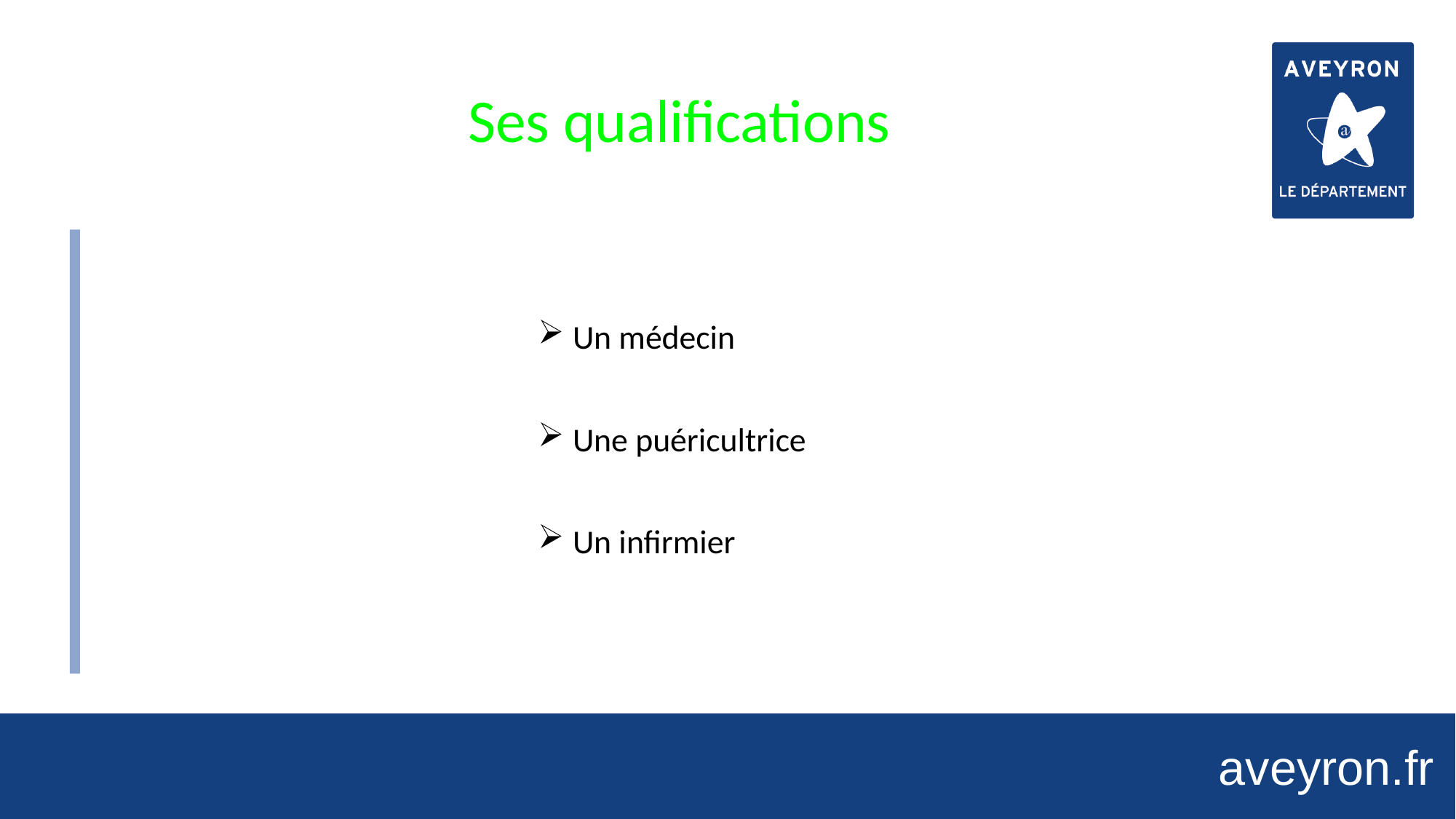

41
# Ses qualifications
 Un médecin

 Une puéricultrice

 Un infirmier